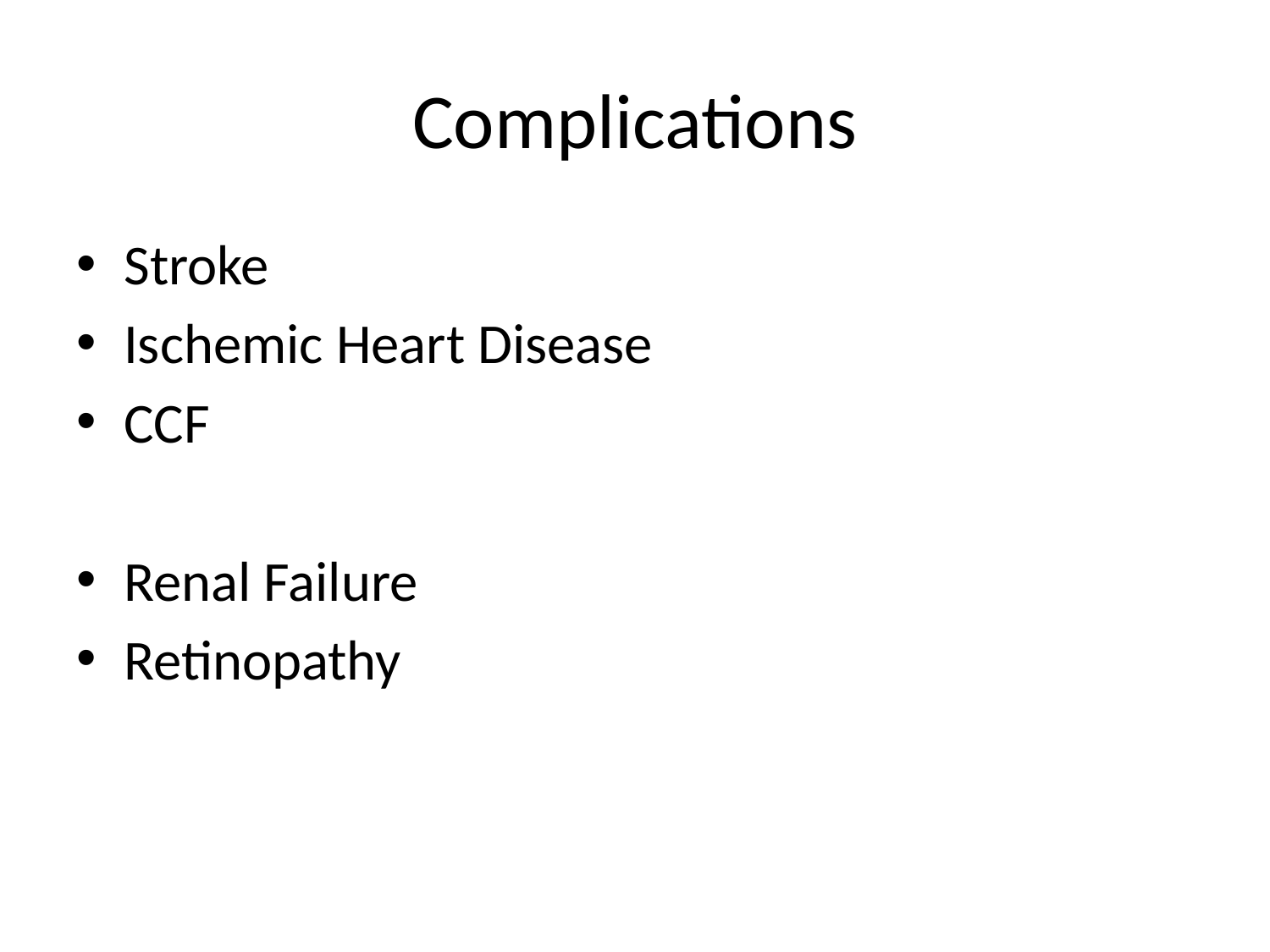

# Complications
Stroke
Ischemic Heart Disease
CCF

Renal Failure
Retinopathy